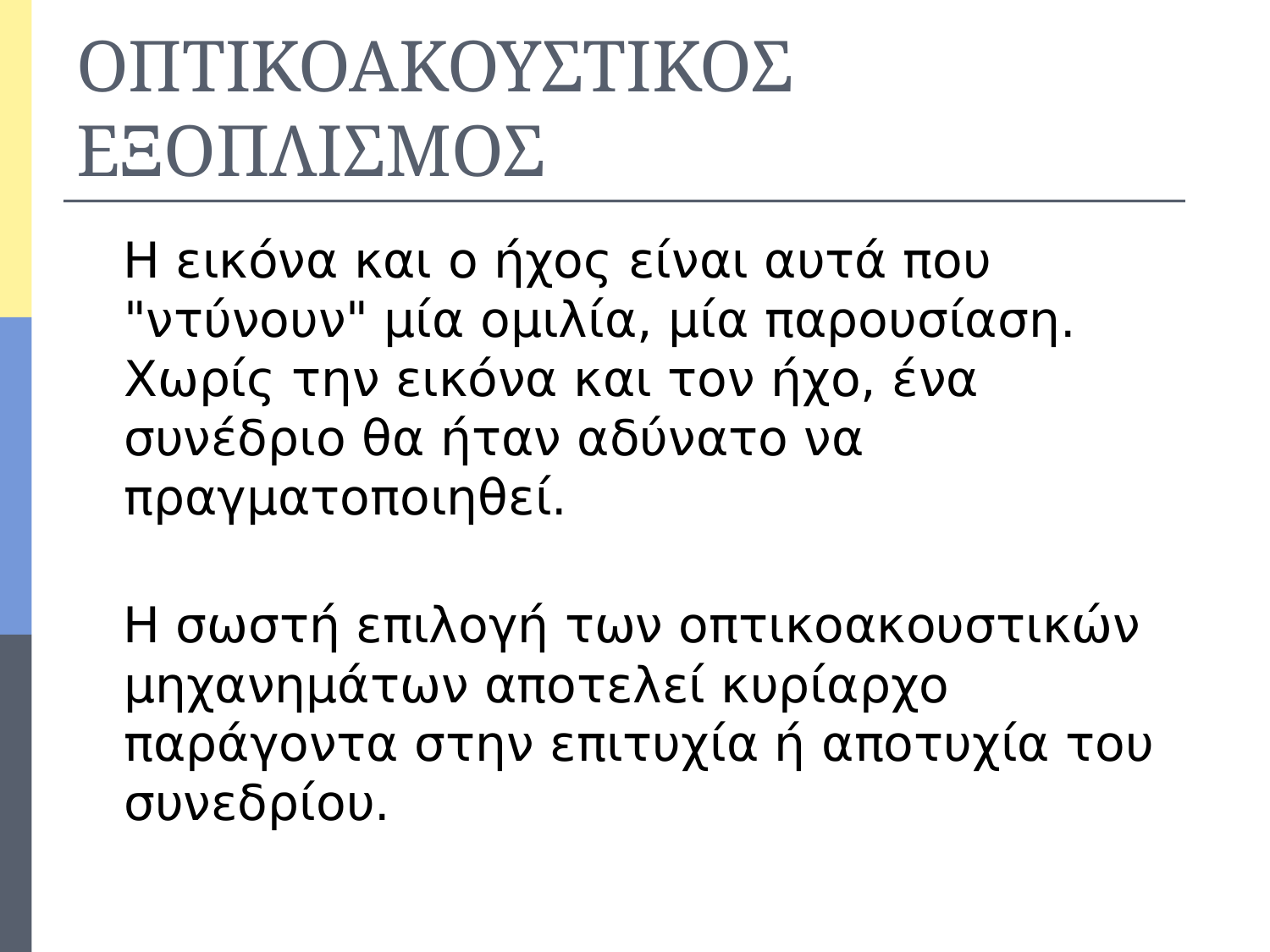

# ΟΠΤΙΚΟΑΚΟΥΣΤΙΚΟΣ ΕΞΟΠΛΙΣΜΟΣ
   Η εικόνα και ο ήχος είναι αυτά που "ντύνουν" μία ομιλία, μία παρουσίαση. Χωρίς την εικόνα και τον ήχο, ένα συνέδριο θα ήταν αδύνατο να πραγματοποιηθεί.
   Η σωστή επιλογή των οπτικοακουστικών μηχανημάτων αποτελεί κυρίαρχο παράγοντα στην επιτυχία ή αποτυχία του συνεδρίου.